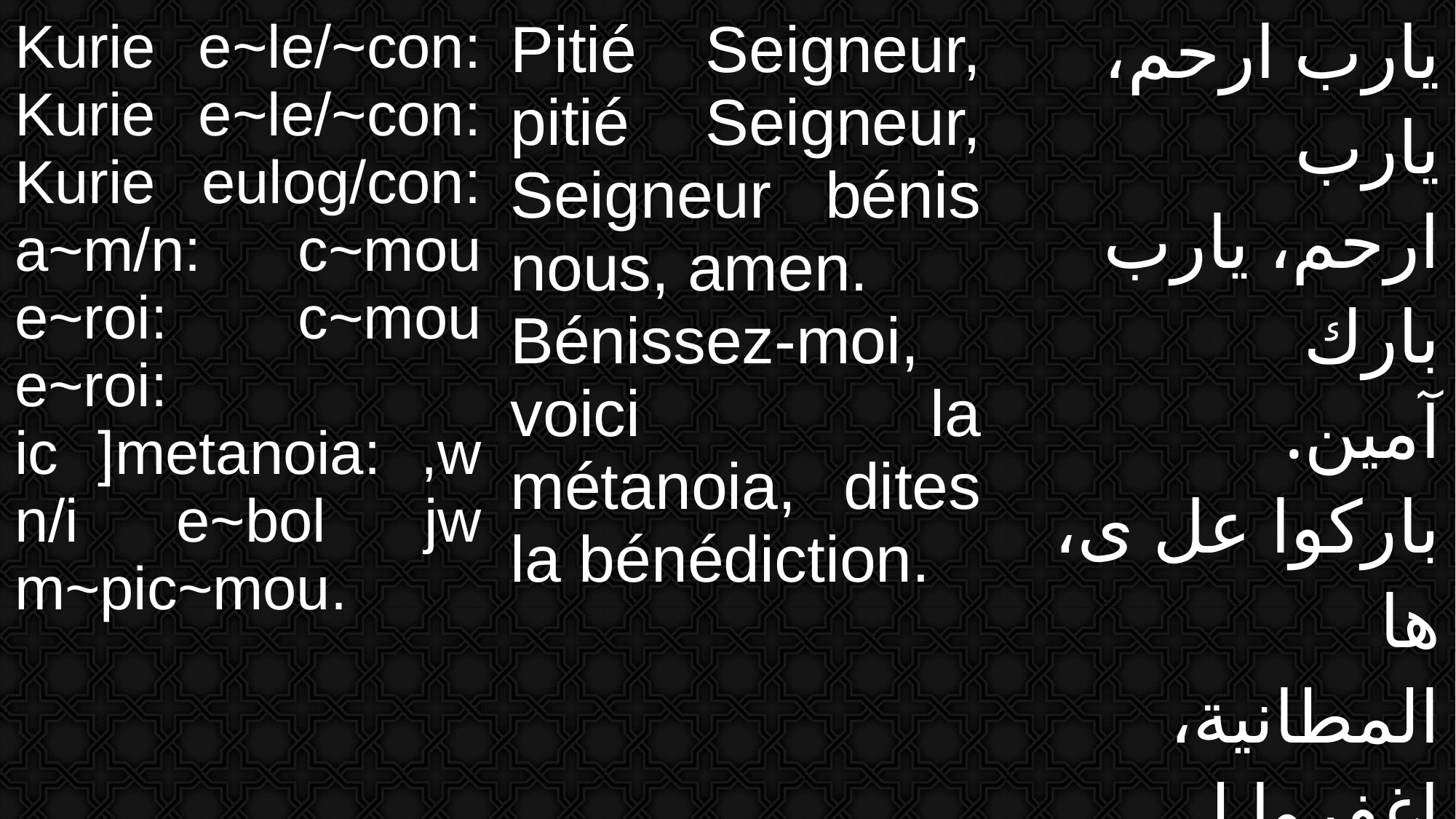

| Kurie e~le/~con: Kurie e~le/~con: Kurie eulog/con: a~m/n: c~mou e~roi: c~mou e~roi: ic ]metanoia: ,w n/i e~bol jw m~pic~mou. | Pitié Seigneur, pitié Seigneur, Seigneur bénis nous, amen. Bénissez-moi, voici la métanoia, dites la bénédiction. | يارب ارحم، يارب ارحم، يارب بارك آمين. باركوا عل ى، ها المطانية، اغفروا لى، قل البركة. |
| --- | --- | --- |